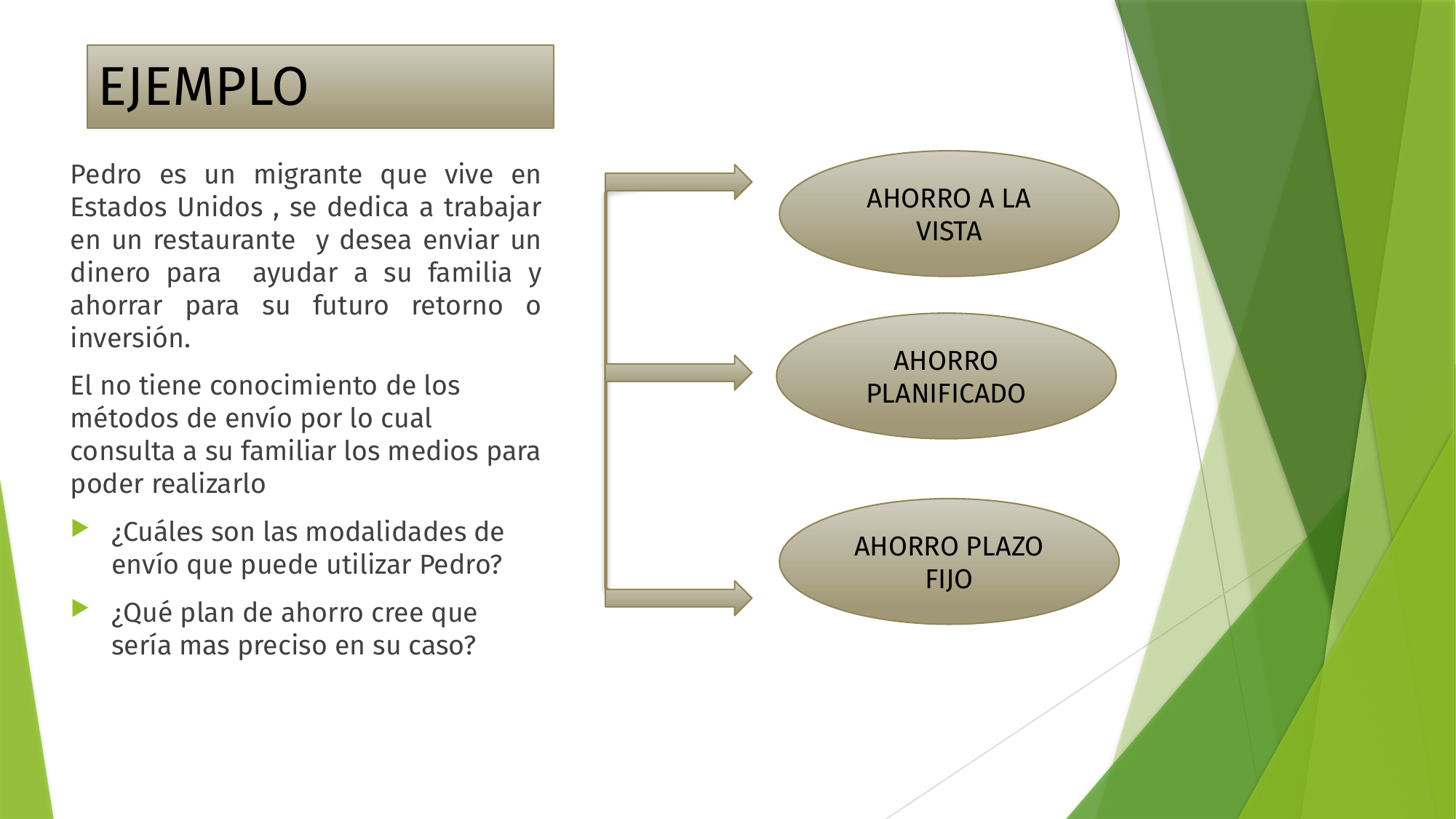

# EJEMPLO
Pedro es un migrante que vive en Estados Unidos , se dedica a trabajar en un restaurante  y desea enviar un dinero para  ayudar a su familia y ahorrar para su futuro retorno o inversión.
El no tiene conocimiento de los métodos de envío por lo cual consulta a su familiar los medios para poder realizarlo
¿Cuáles son las modalidades de envío que puede utilizar Pedro?
¿Qué plan de ahorro cree que sería mas preciso en su caso?
AHORRO A LA VISTA

AHORRO PLANIFICADO

AHORRO PLAZO FIJO